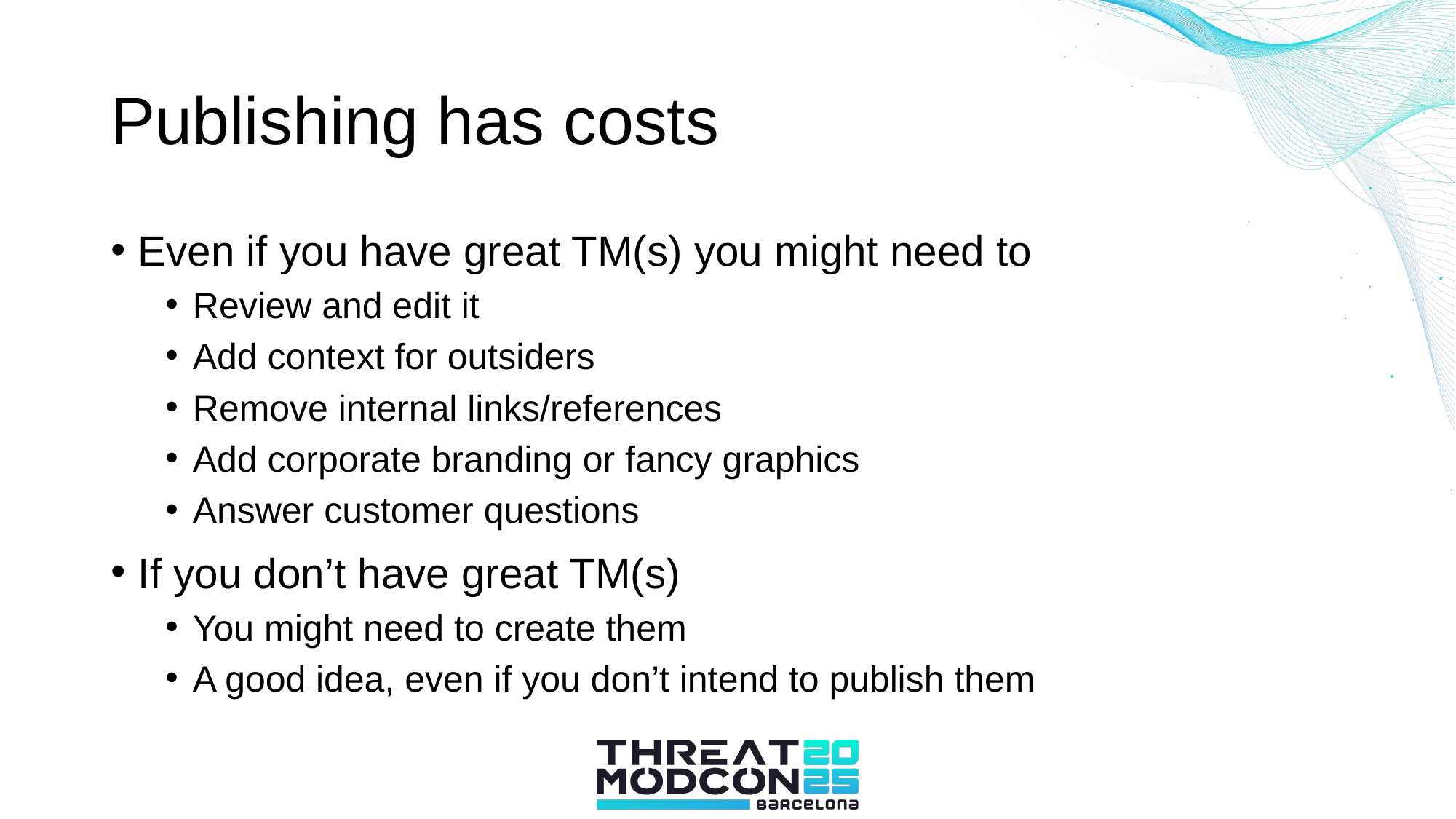

# Publishing has costs
Even if you have great TM(s) you might need to
Review and edit it
Add context for outsiders
Remove internal links/references
Add corporate branding or fancy graphics
Answer customer questions
If you don’t have great TM(s)
You might need to create them
A good idea, even if you don’t intend to publish them